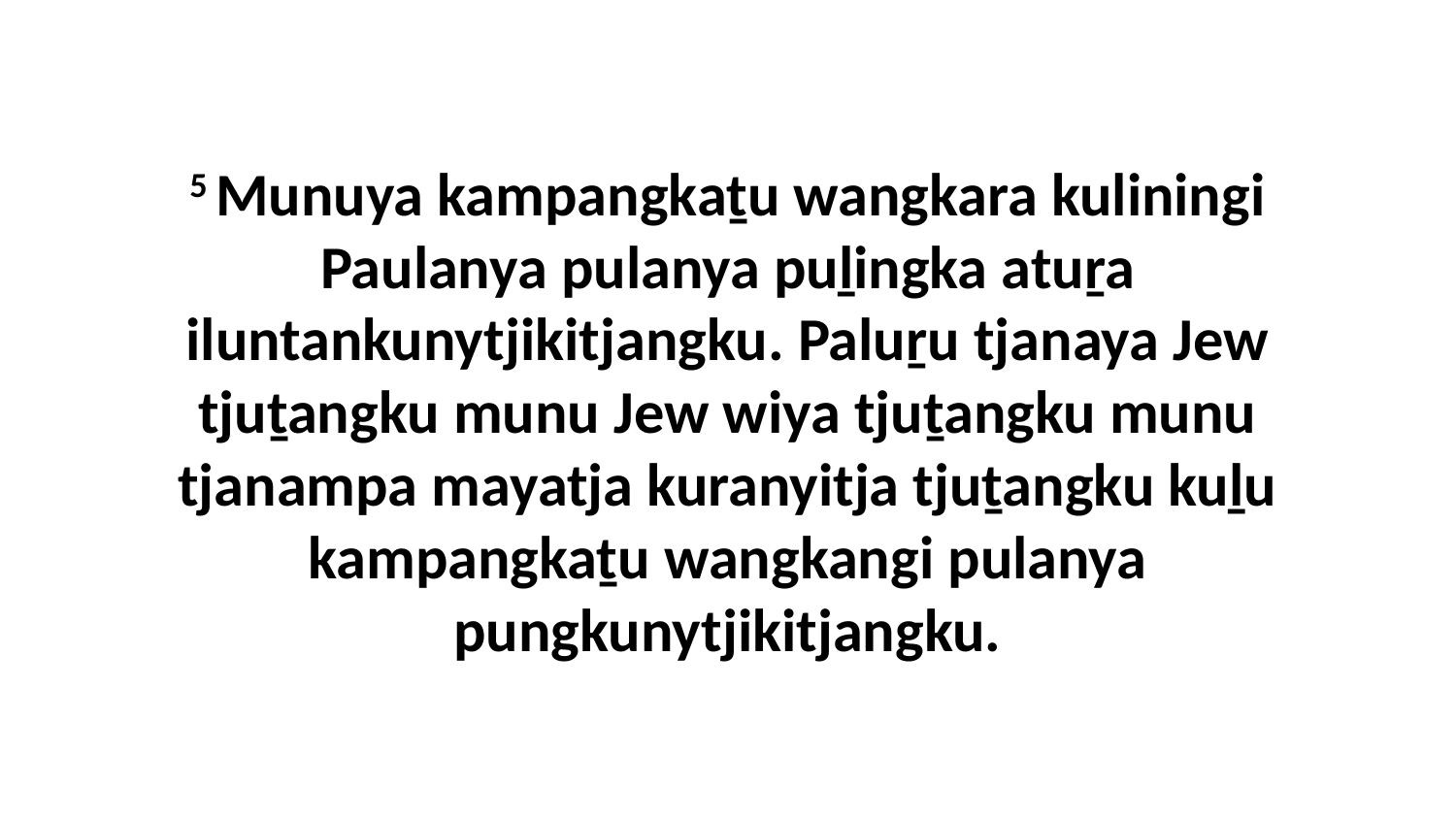

5 Munuya kampangkaṯu wangkara kuliningi Paulanya pulanya puḻingka atuṟa iluntankunytjikitjangku. Paluṟu tjanaya Jew tjuṯangku munu Jew wiya tjuṯangku munu tjanampa mayatja kuranyitja tjuṯangku kuḻu kampangkaṯu wangkangi pulanya pungkunytjikitjangku.